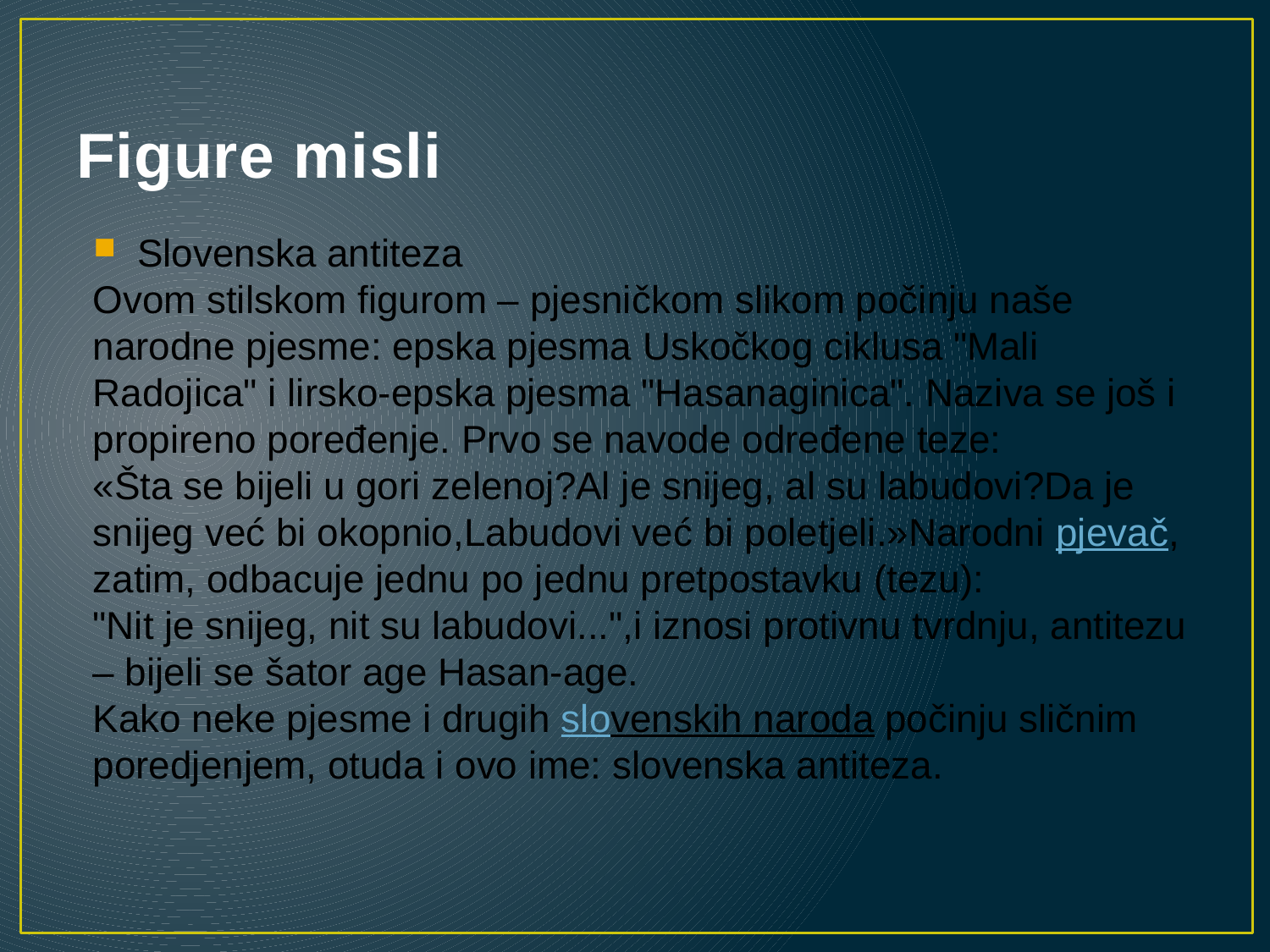

# Figure misli
Slovenska antiteza
Ovom stilskom figurom – pjesničkom slikom počinju naše narodne pjesme: epska pjesma Uskočkog ciklusa "Mali Radojica" i lirsko-epska pjesma "Hasanaginica". Naziva se još i propireno poređenje. Prvo se navode određene teze:
«Šta se bijeli u gori zelenoj?Al je snijeg, al su labudovi?Da je snijeg već bi okopnio,Labudovi već bi poletjeli.»Narodni pjevač, zatim, odbacuje jednu po jednu pretpostavku (tezu):
"Nit je snijeg, nit su labudovi...",i iznosi protivnu tvrdnju, antitezu – bijeli se šator age Hasan-age.
Kako neke pjesme i drugih slovenskih naroda počinju sličnim poredjenjem, otuda i ovo ime: slovenska antiteza.